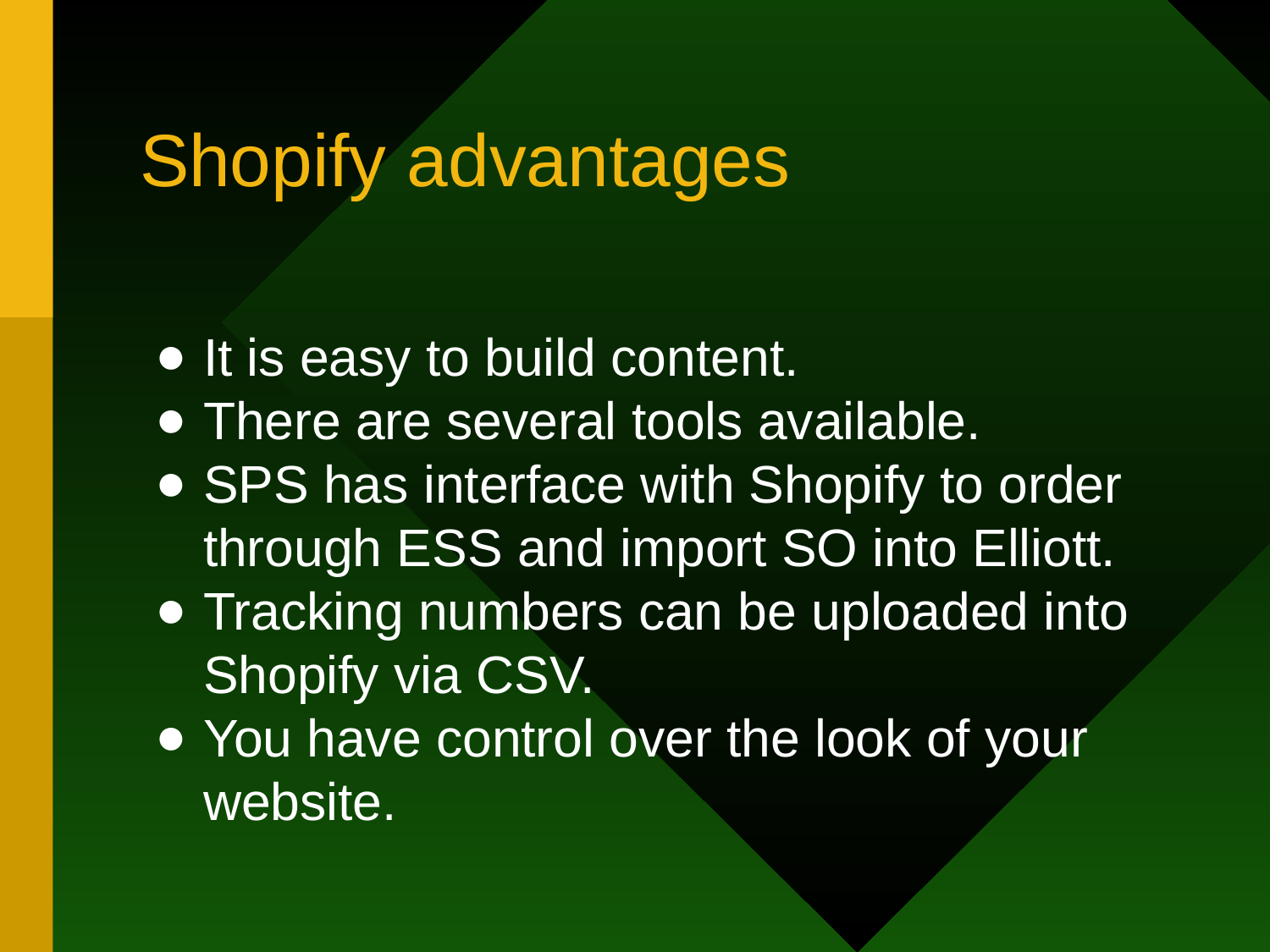

# Shopify advantages
It is easy to build content.
There are several tools available.
SPS has interface with Shopify to order through ESS and import SO into Elliott.
Tracking numbers can be uploaded into Shopify via CSV.
You have control over the look of your website.